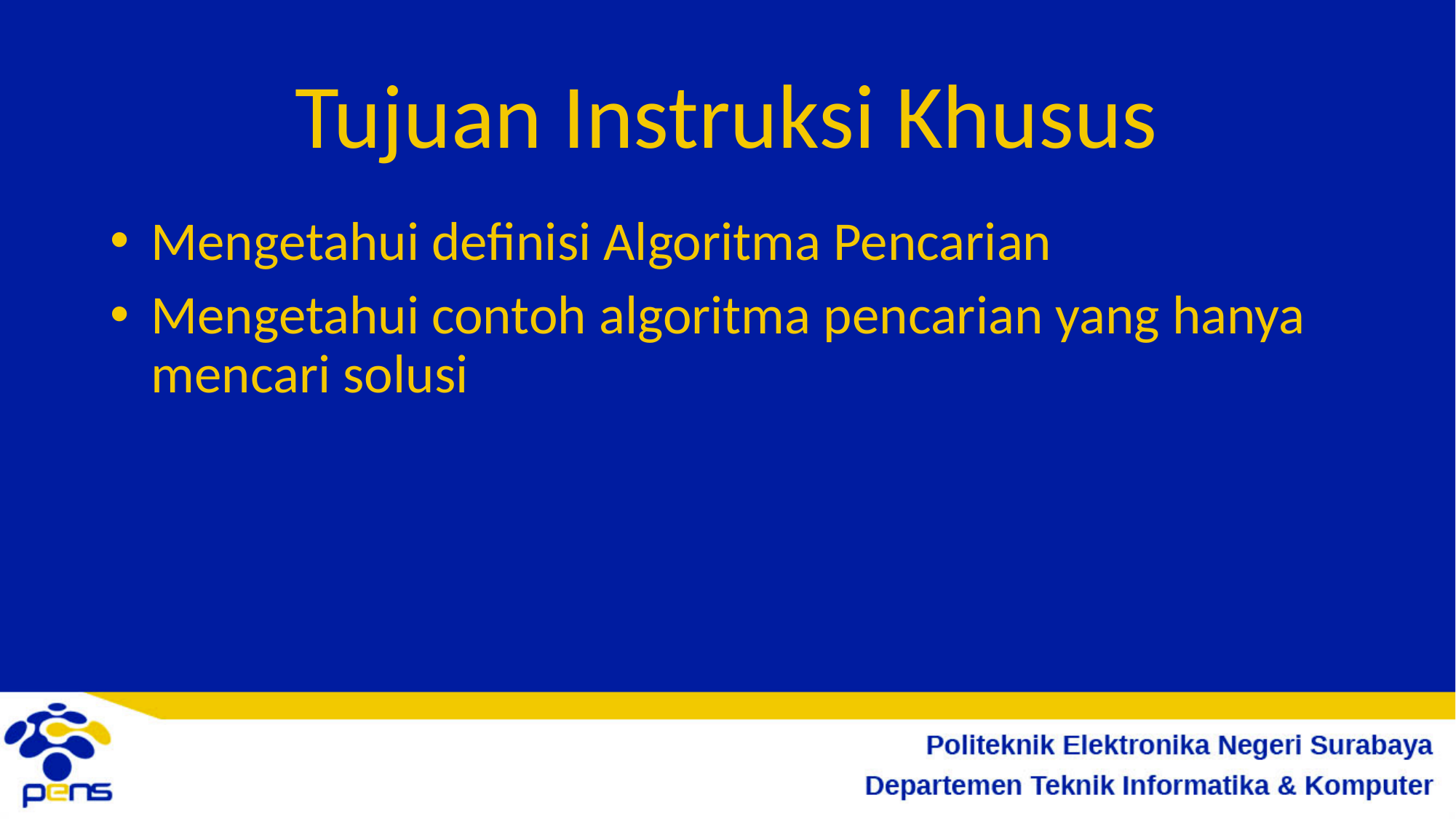

# Tujuan Instruksi Khusus
Mengetahui definisi Algoritma Pencarian
Mengetahui contoh algoritma pencarian yang hanya mencari solusi